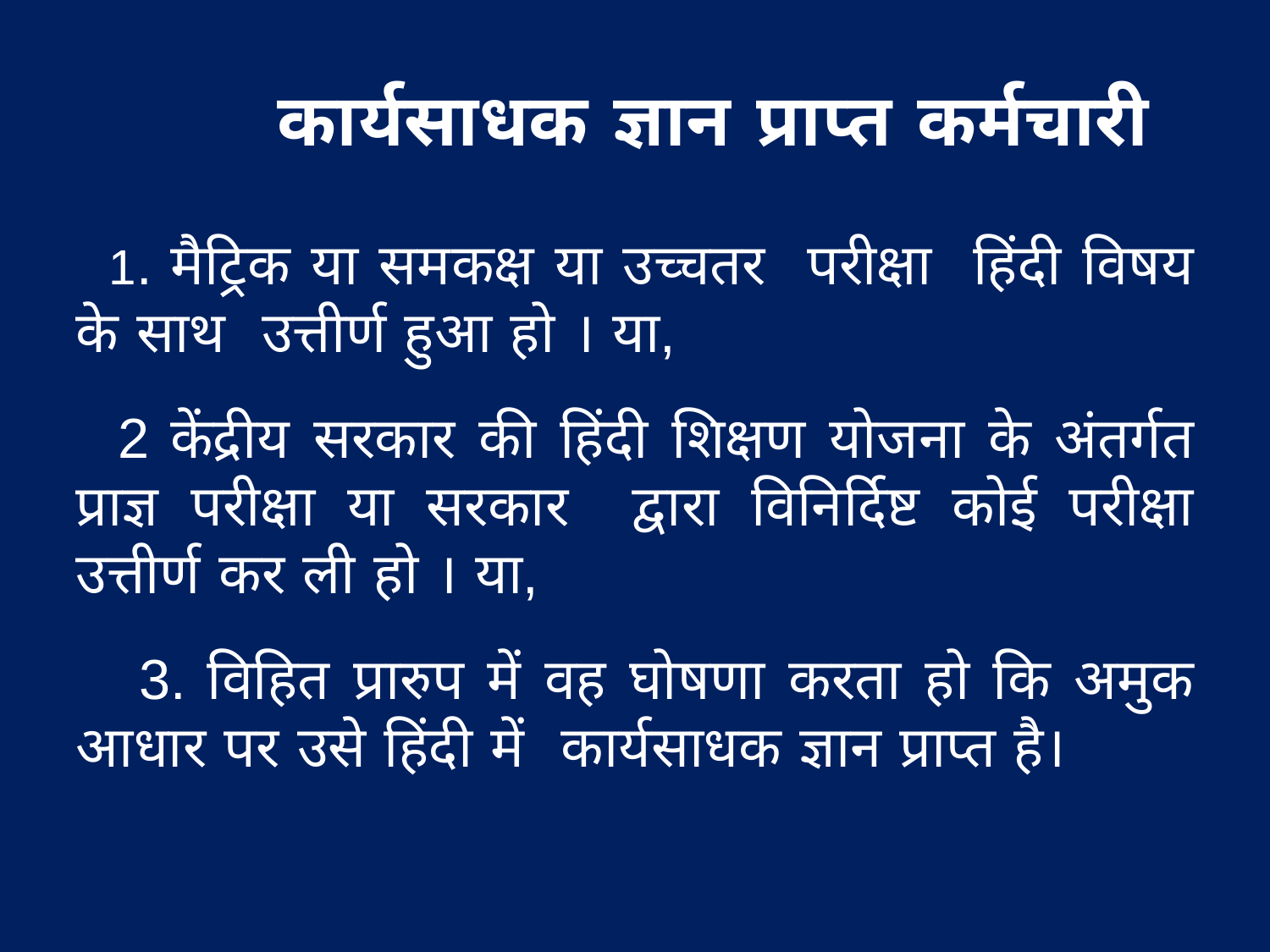

कार्यसाधक ज्ञान प्राप्त कर्मचारी
  1. मैट्रिक या समकक्ष या उच्चतर  परीक्षा  हिंदी विषय के साथ  उत्तीर्ण हुआ हो । या,

  2 केंद्रीय सरकार की हिंदी शिक्षण योजना के अंतर्गत प्राज्ञ परीक्षा या सरकार  द्वारा विनिर्दिष्ट कोई परीक्षा उत्तीर्ण कर ली हो । या,

   3. विहित प्रारुप में वह घोषणा करता हो कि अमुक आधार पर उसे हिंदी में  कार्यसाधक ज्ञान प्राप्त है।